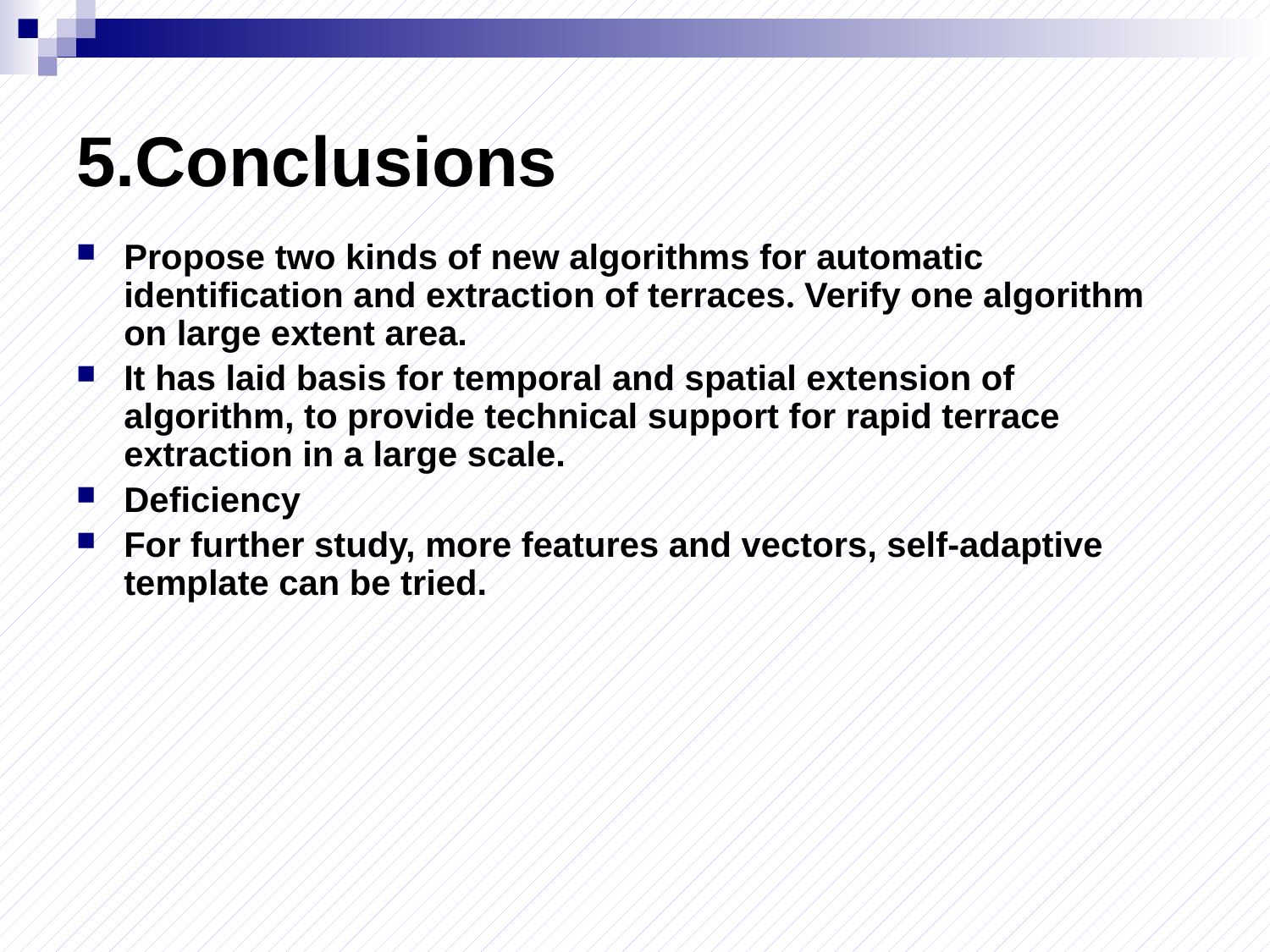

# 5.Conclusions
Propose two kinds of new algorithms for automatic identification and extraction of terraces. Verify one algorithm on large extent area.
It has laid basis for temporal and spatial extension of algorithm, to provide technical support for rapid terrace extraction in a large scale.
Deficiency
For further study, more features and vectors, self-adaptive template can be tried.